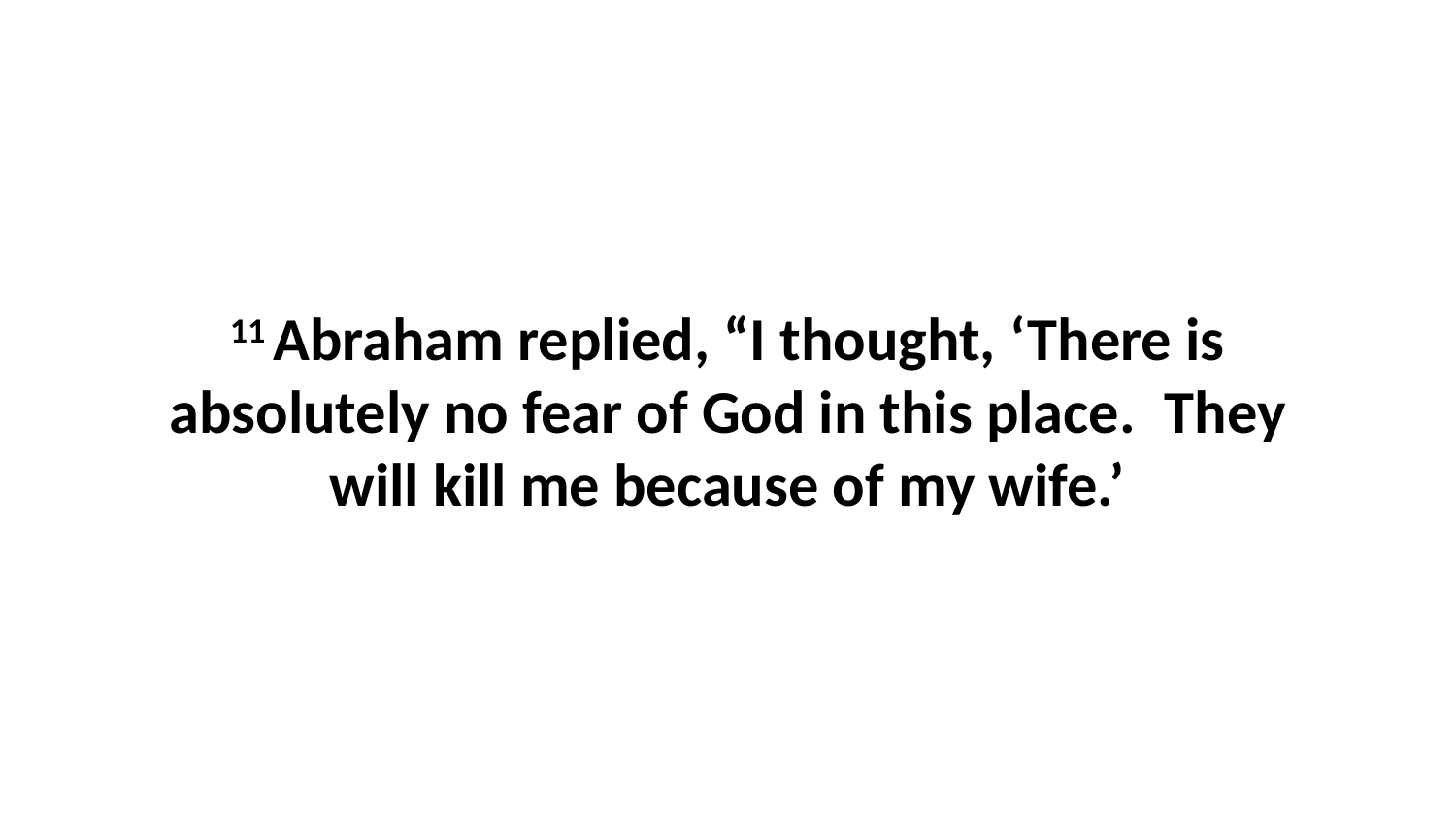

11 Abraham replied, “I thought, ‘There is absolutely no fear of God in this place.  They will kill me because of my wife.’